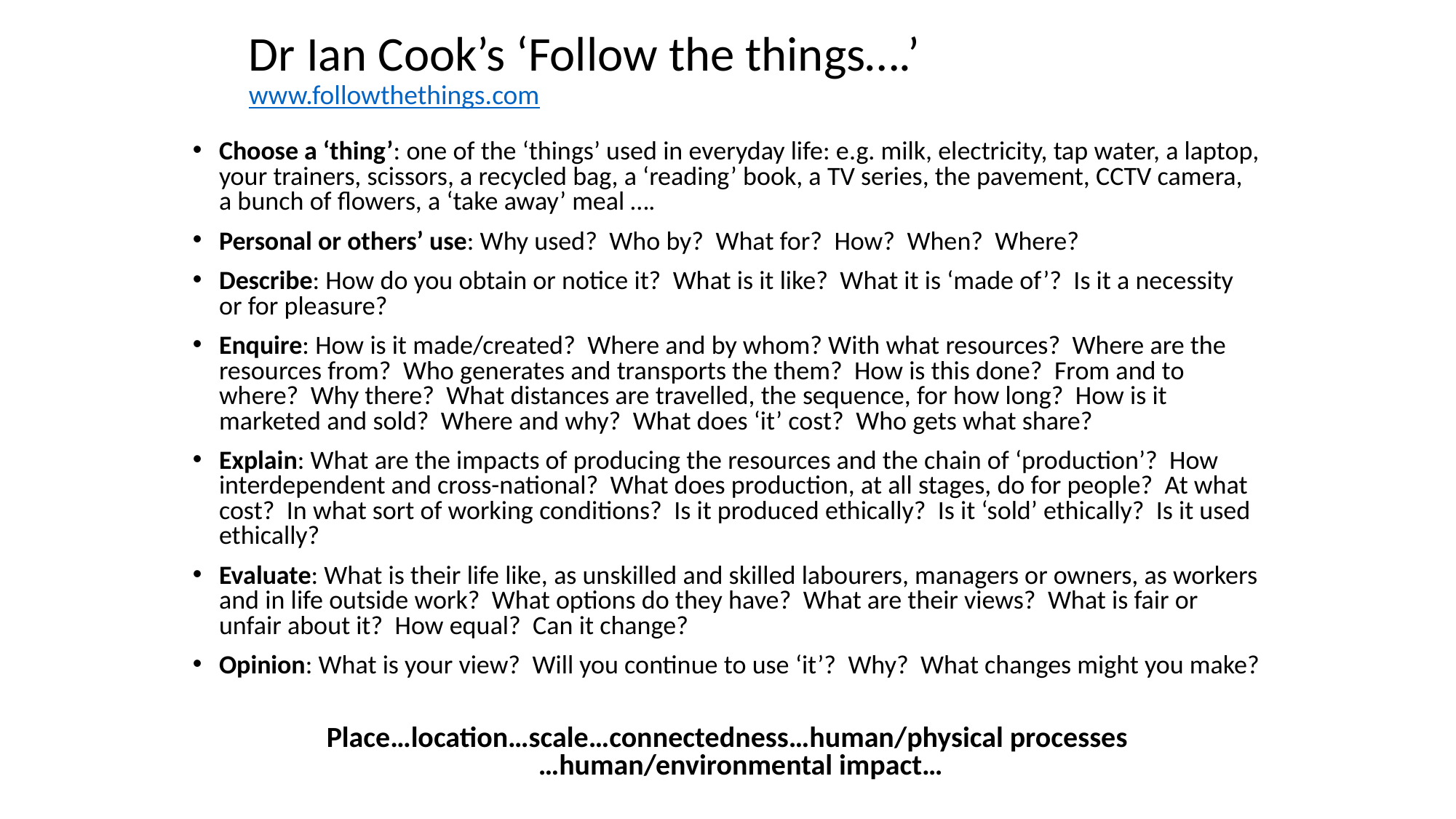

# Dr Ian Cook’s ‘Follow the things….’ www.followthethings.com
Choose a ‘thing’: one of the ‘things’ used in everyday life: e.g. milk, electricity, tap water, a laptop, your trainers, scissors, a recycled bag, a ‘reading’ book, a TV series, the pavement, CCTV camera, a bunch of flowers, a ‘take away’ meal ….
Personal or others’ use: Why used?  Who by?  What for?  How?  When?  Where?
Describe: How do you obtain or notice it?  What is it like?  What it is ‘made of’?  Is it a necessity or for pleasure?
Enquire: How is it made/created?  Where and by whom? With what resources?  Where are the resources from?  Who generates and transports the them?  How is this done?  From and to where?  Why there?  What distances are travelled, the sequence, for how long?  How is it marketed and sold?  Where and why?  What does ‘it’ cost?  Who gets what share?
Explain: What are the impacts of producing the resources and the chain of ‘production’?  How interdependent and cross-national?  What does production, at all stages, do for people?  At what cost?  In what sort of working conditions?  Is it produced ethically?  Is it ‘sold’ ethically?  Is it used ethically?
Evaluate: What is their life like, as unskilled and skilled labourers, managers or owners, as workers and in life outside work?  What options do they have?  What are their views?  What is fair or unfair about it?  How equal?  Can it change?
Opinion: What is your view?  Will you continue to use ‘it’?  Why?  What changes might you make?

Place…location…scale…connectedness…human/physical processes …human/environmental impact…